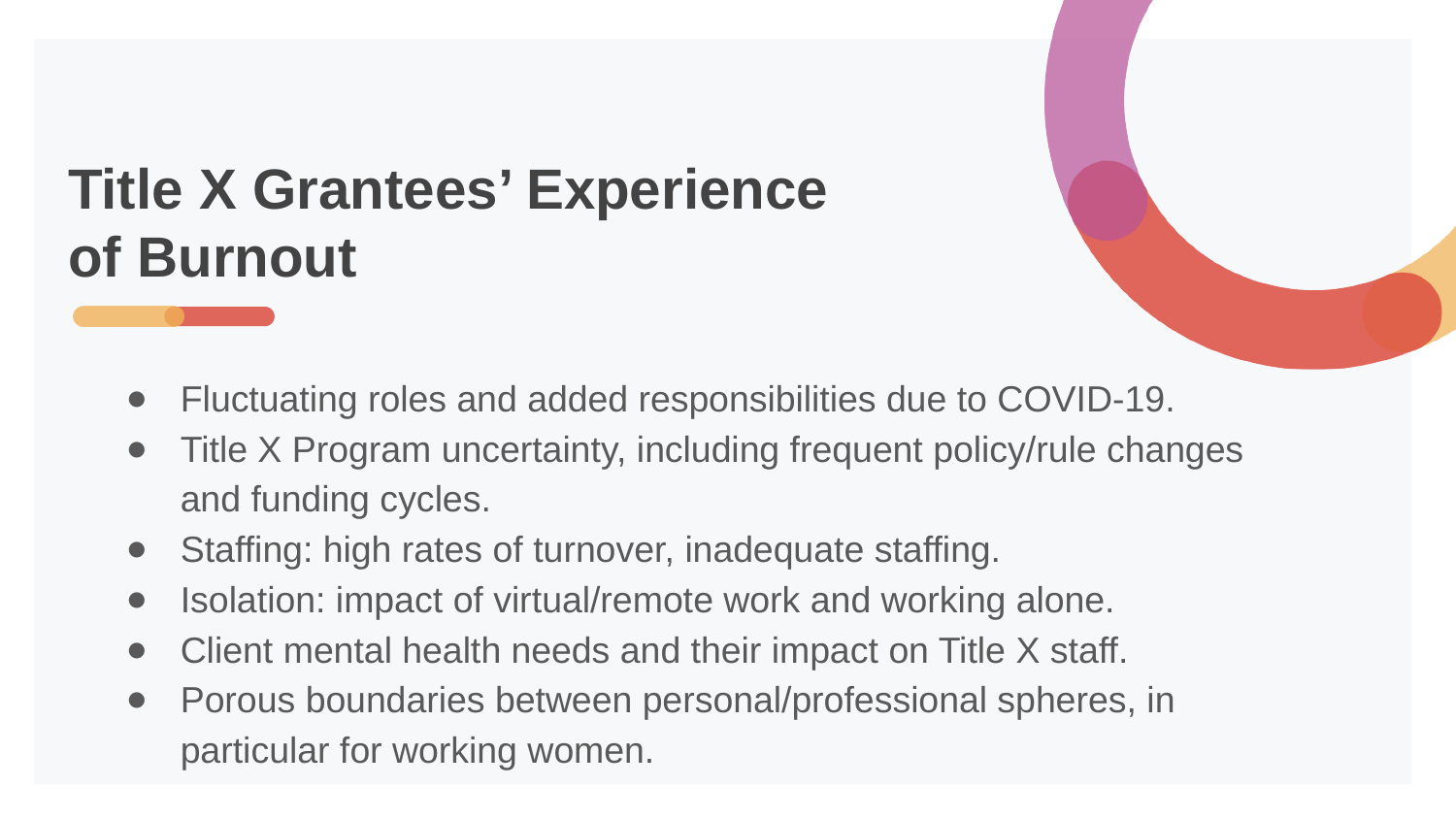

# Title X Grantees’ Experience of Burnout
Fluctuating roles and added responsibilities due to COVID-19.
Title X Program uncertainty, including frequent policy/rule changes and funding cycles.
Staffing: high rates of turnover, inadequate staffing.
Isolation: impact of virtual/remote work and working alone.
Client mental health needs and their impact on Title X staff.
Porous boundaries between personal/professional spheres, in particular for working women.